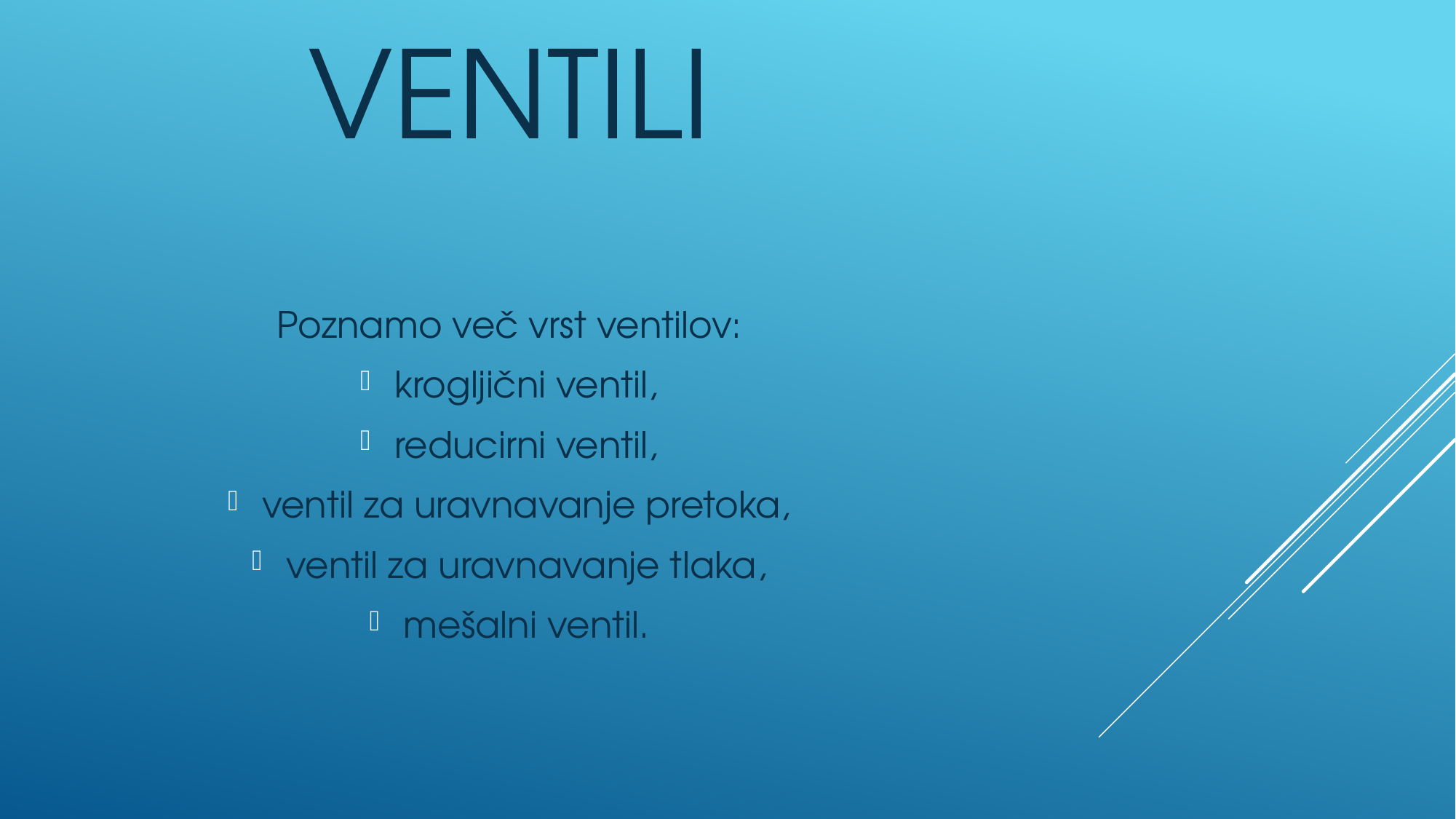

# ventili
Poznamo več vrst ventilov:
krogljični ventil,
reducirni ventil,
ventil za uravnavanje pretoka,
ventil za uravnavanje tlaka,
mešalni ventil.